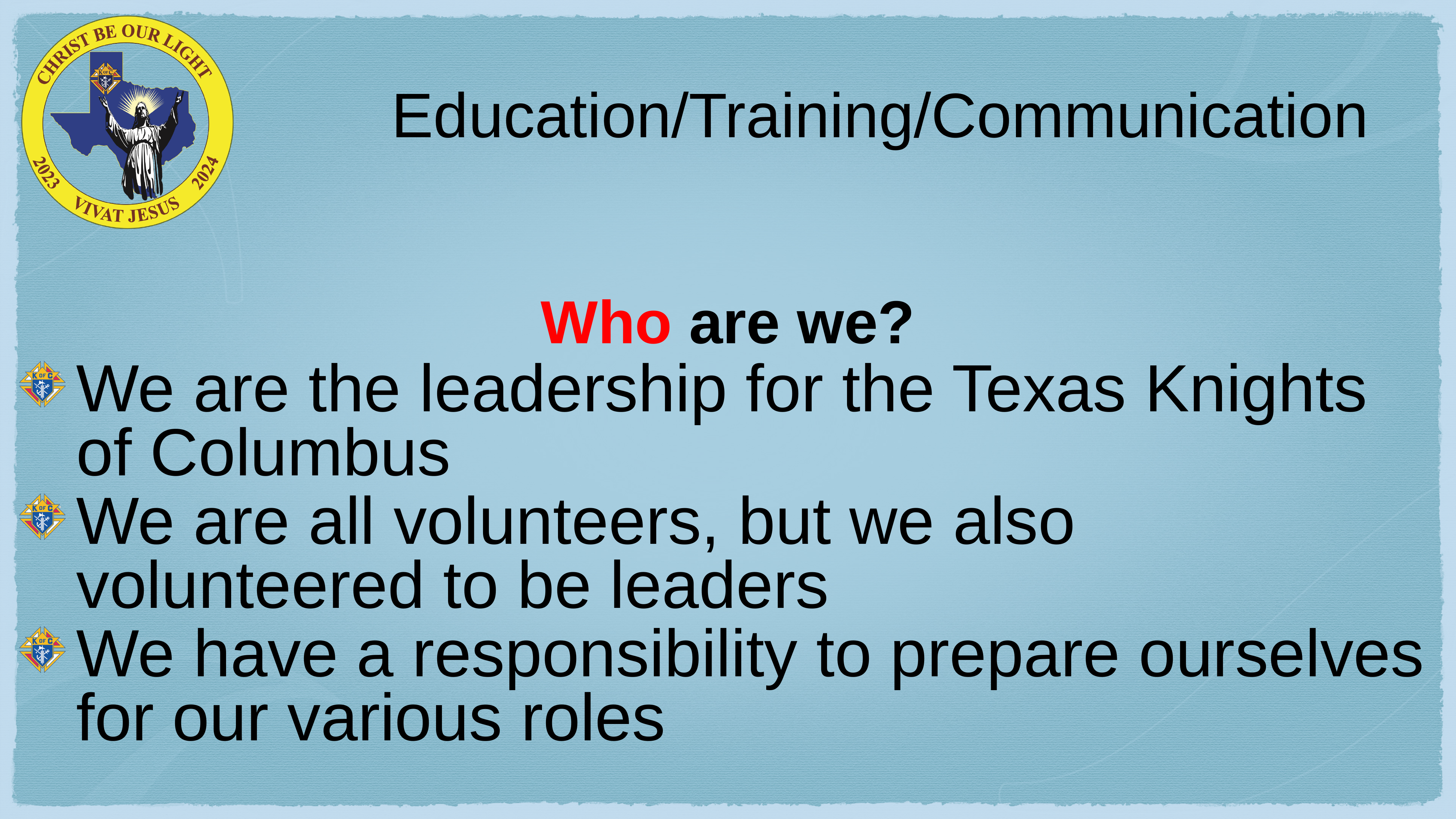

# Education/Training/Communication
Who are we?
We are the leadership for the Texas Knights of Columbus
We are all volunteers, but we also volunteered to be leaders
We have a responsibility to prepare ourselves for our various roles